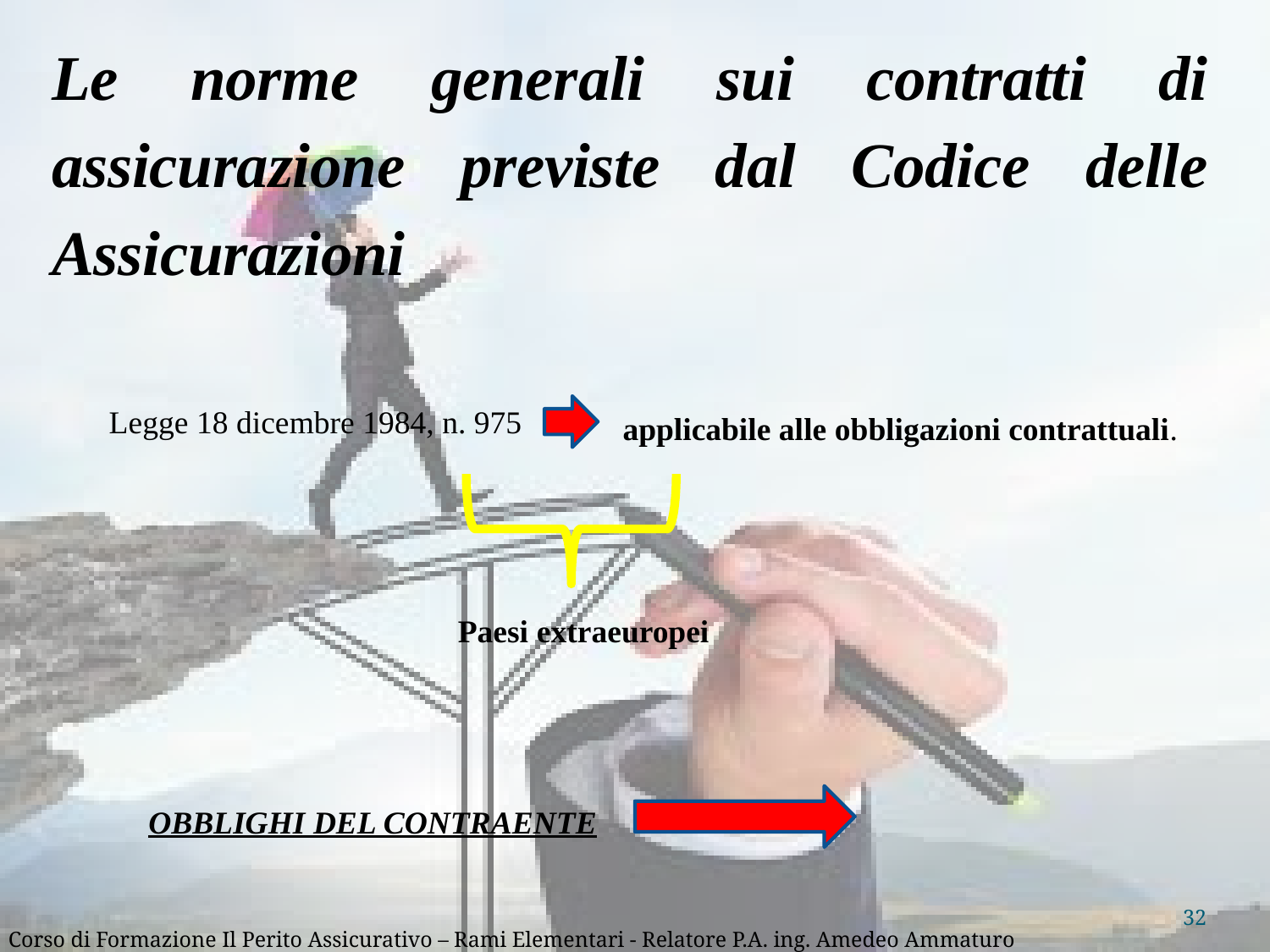

Le norme generali sui contratti di assicurazione previste dal Codice delle Assicurazioni
applicabile alle obbligazioni contrattuali.
Legge 18 dicembre 1984, n. 975

Paesi extraeuropei

OBBLIGHI DEL CONTRAENTE
32
Corso di Formazione Il Perito Assicurativo – Rami Elementari - Relatore P.A. ing. Amedeo Ammaturo